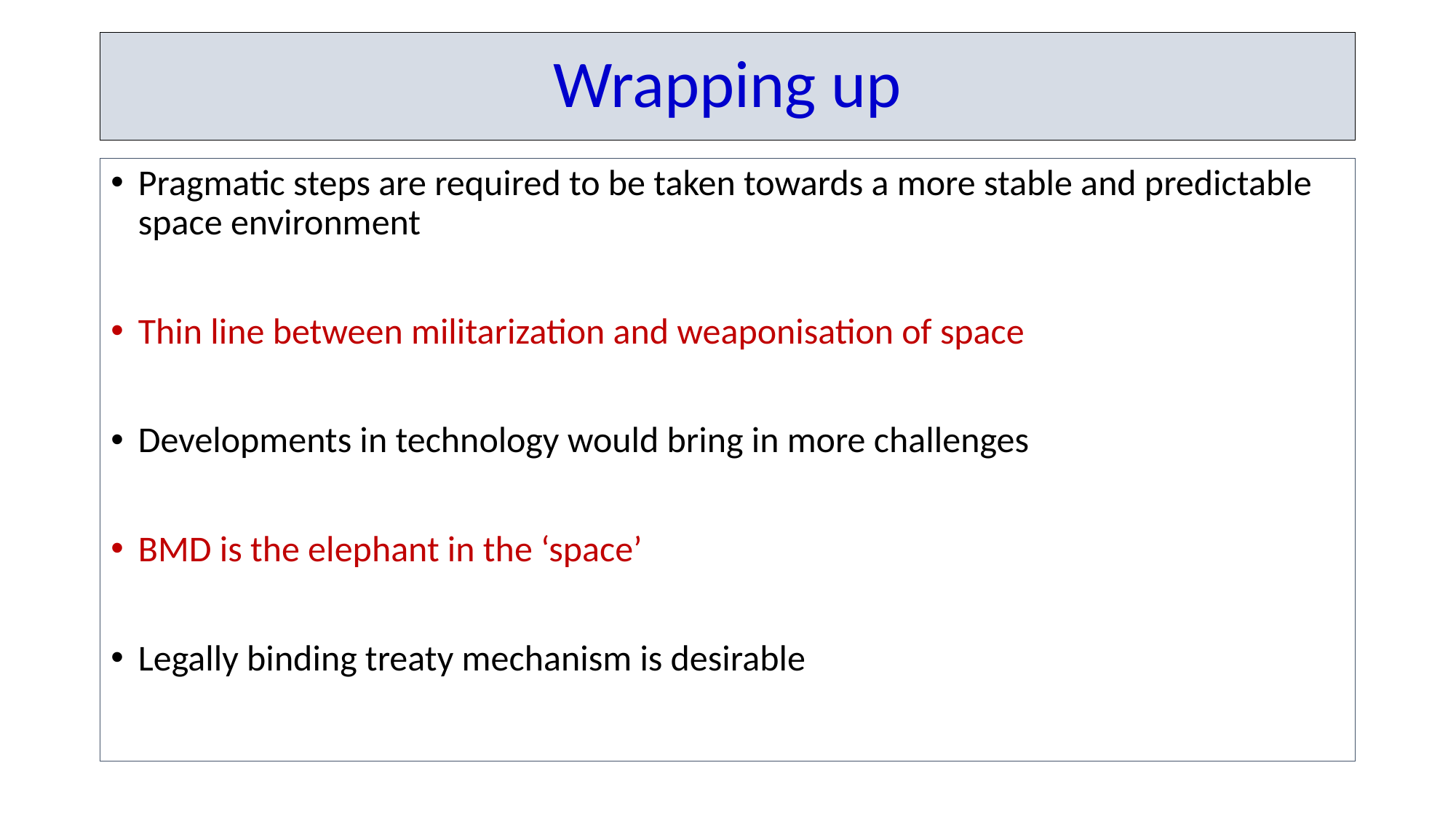

# Wrapping up
Pragmatic steps are required to be taken towards a more stable and predictable space environment

Thin line between militarization and weaponisation of space

Developments in technology would bring in more challenges

BMD is the elephant in the ‘space’

Legally binding treaty mechanism is desirable